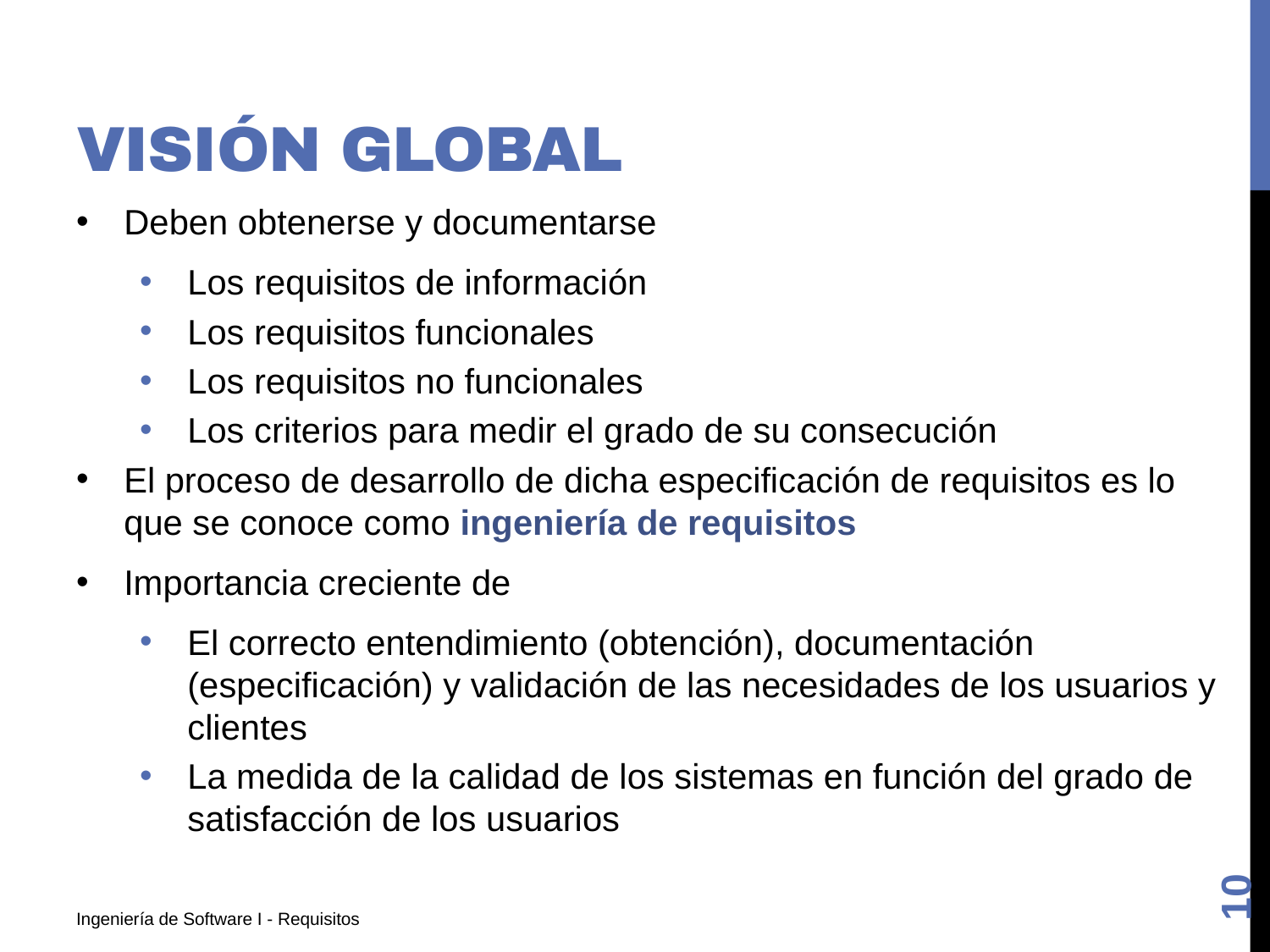

# Visión global
Deben obtenerse y documentarse
Los requisitos de información
Los requisitos funcionales
Los requisitos no funcionales
Los criterios para medir el grado de su consecución
El proceso de desarrollo de dicha especificación de requisitos es lo que se conoce como ingeniería de requisitos
Importancia creciente de
El correcto entendimiento (obtención), documentación (especificación) y validación de las necesidades de los usuarios y clientes
La medida de la calidad de los sistemas en función del grado de satisfacción de los usuarios

10
Ingeniería de Software I - Requisitos